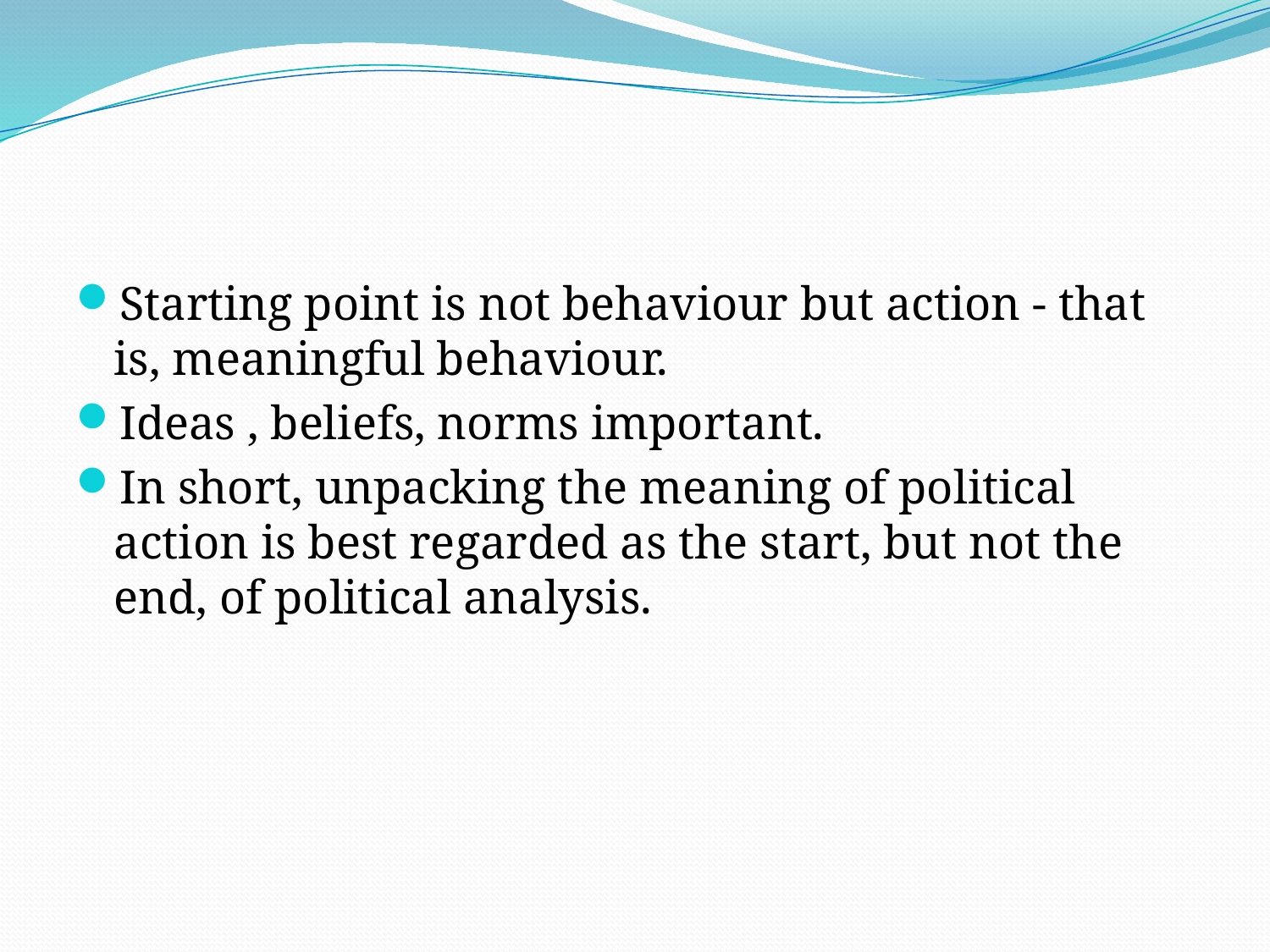

#
Starting point is not behaviour but action - that is, meaningful behaviour.
Ideas , beliefs, norms important.
In short, unpacking the meaning of political action is best regarded as the start, but not the end, of political analysis.